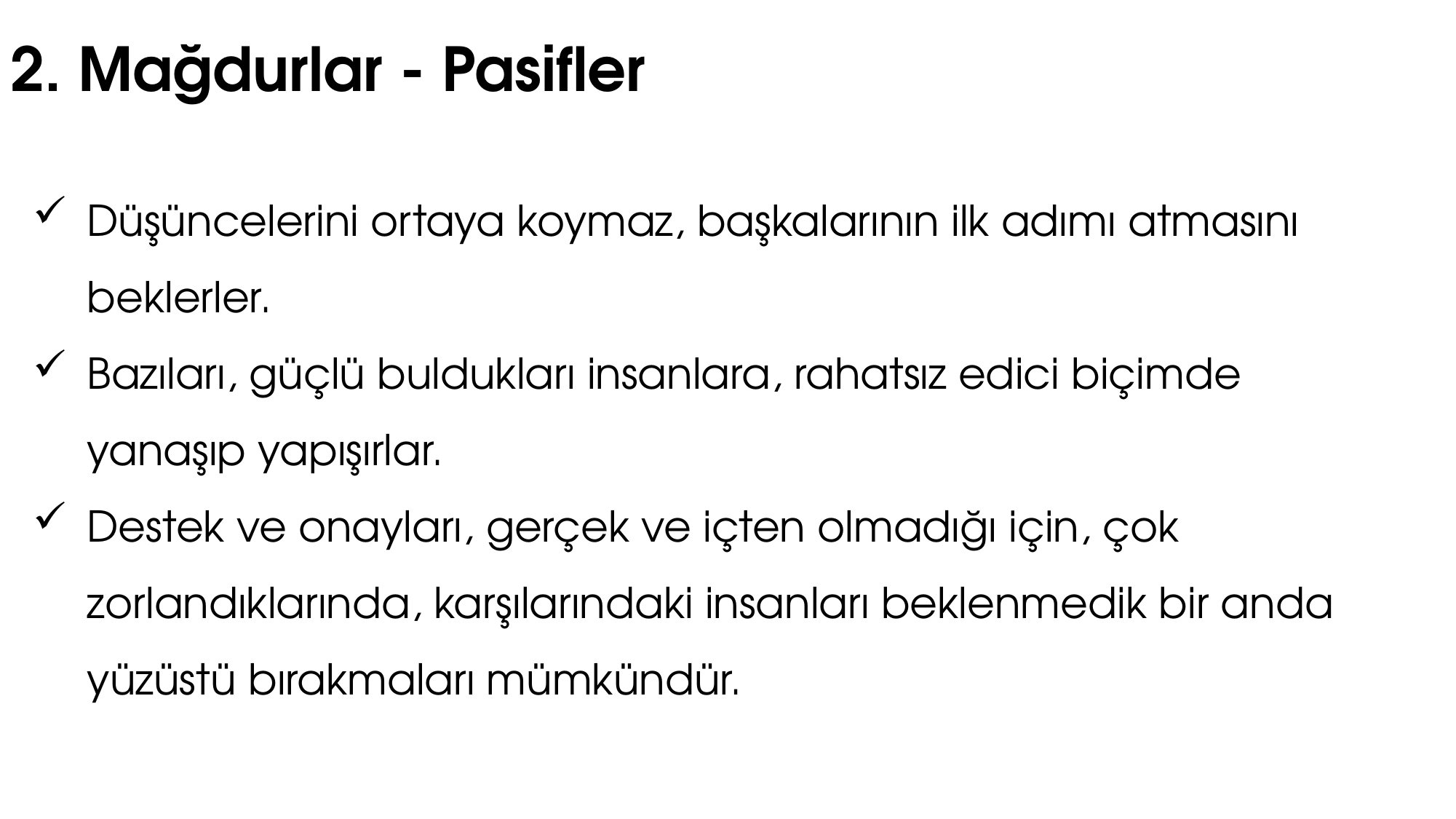

2. Mağdurlar - Pasifler
Düşüncelerini ortaya koymaz, başkalarının ilk adımı atmasını beklerler.
Bazıları, güçlü buldukları insanlara, rahatsız edici biçimde yanaşıp yapışırlar.
Destek ve onayları, gerçek ve içten olmadığı için, çok zorlandıklarında, karşılarındaki insanları beklenmedik bir anda yüzüstü bırakmaları mümkündür.